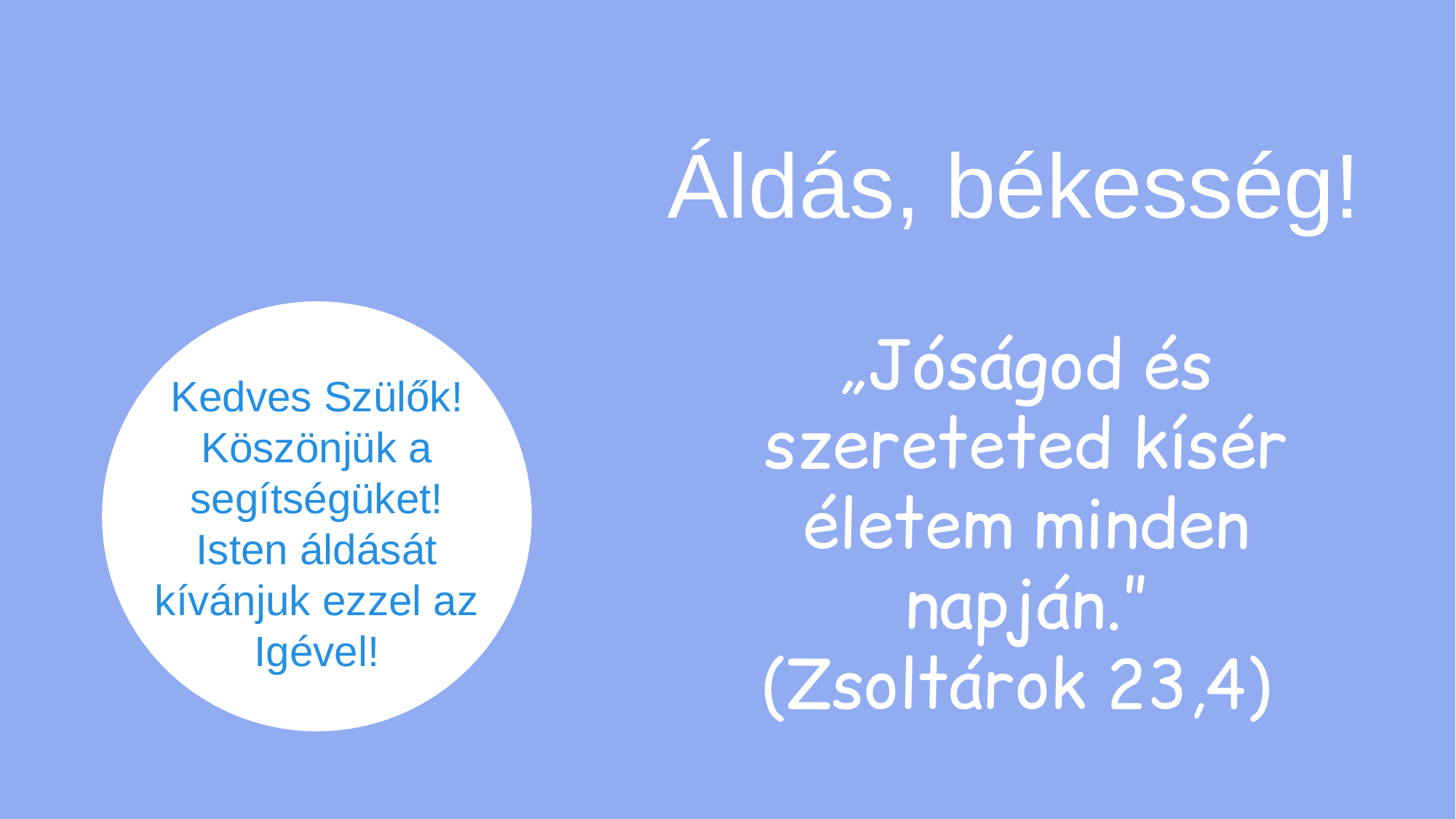

Áldás, békesség!

Kedves Szülők!
Köszönjük a segítségüket!
Isten áldását kívánjuk ezzel az Igével!
„Jóságod és szereteted kísér életem minden napján.” (Zsoltárok 23,4)